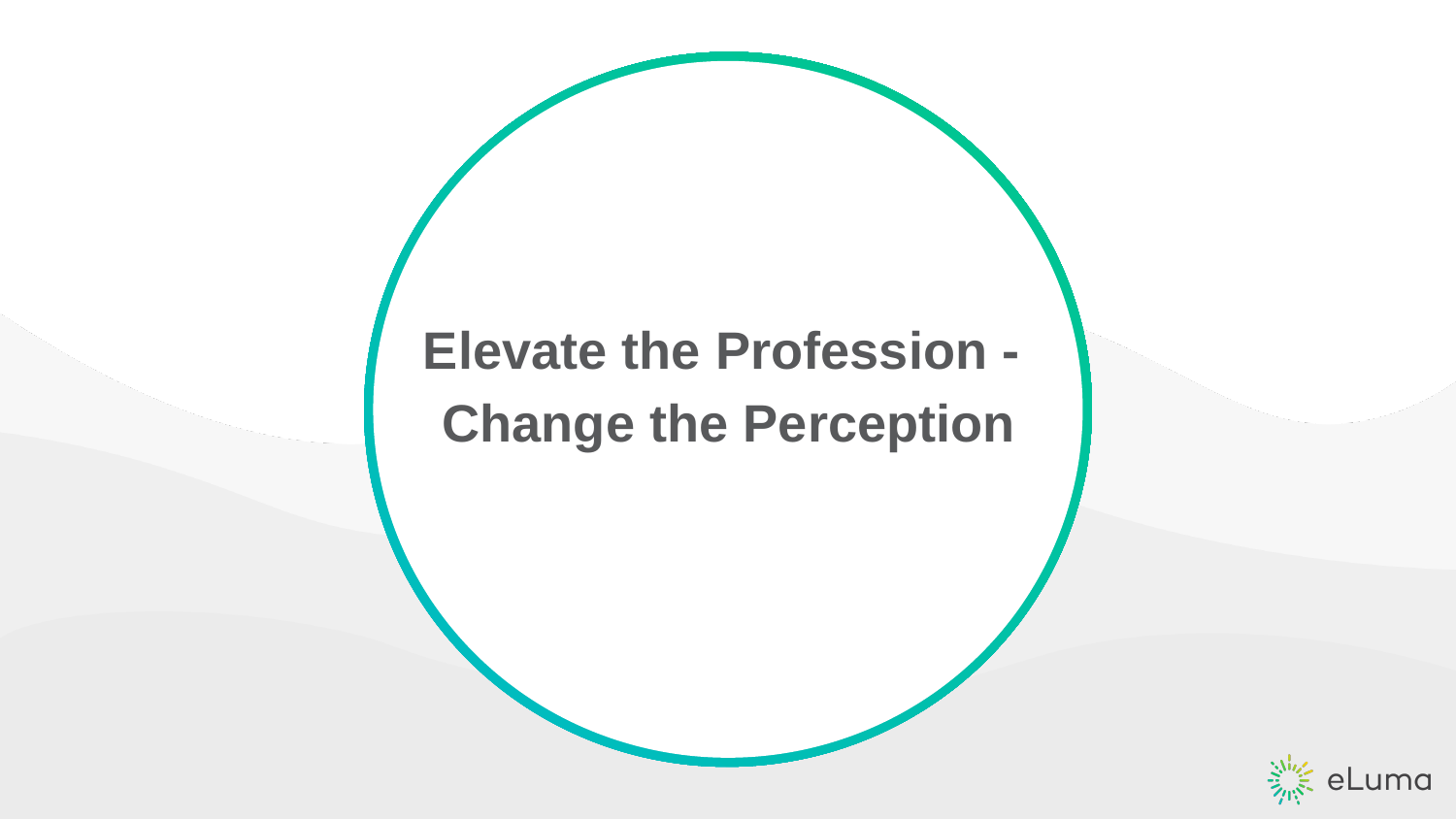

Elevate the Profession -
Change the Perception